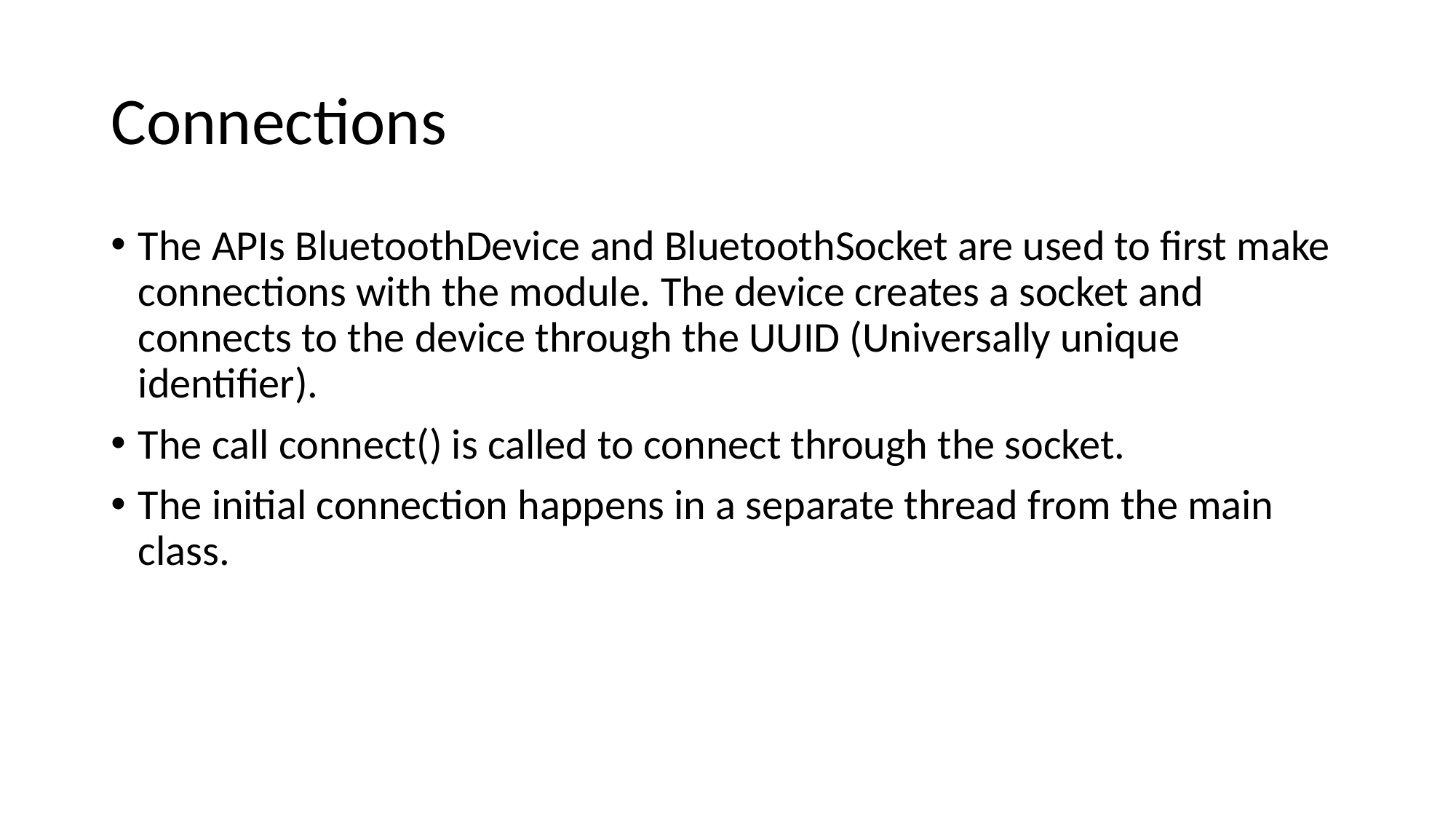

# Connections
The APIs BluetoothDevice and BluetoothSocket are used to first make connections with the module. The device creates a socket and connects to the device through the UUID (Universally unique identifier).
The call connect() is called to connect through the socket.
The initial connection happens in a separate thread from the main class.